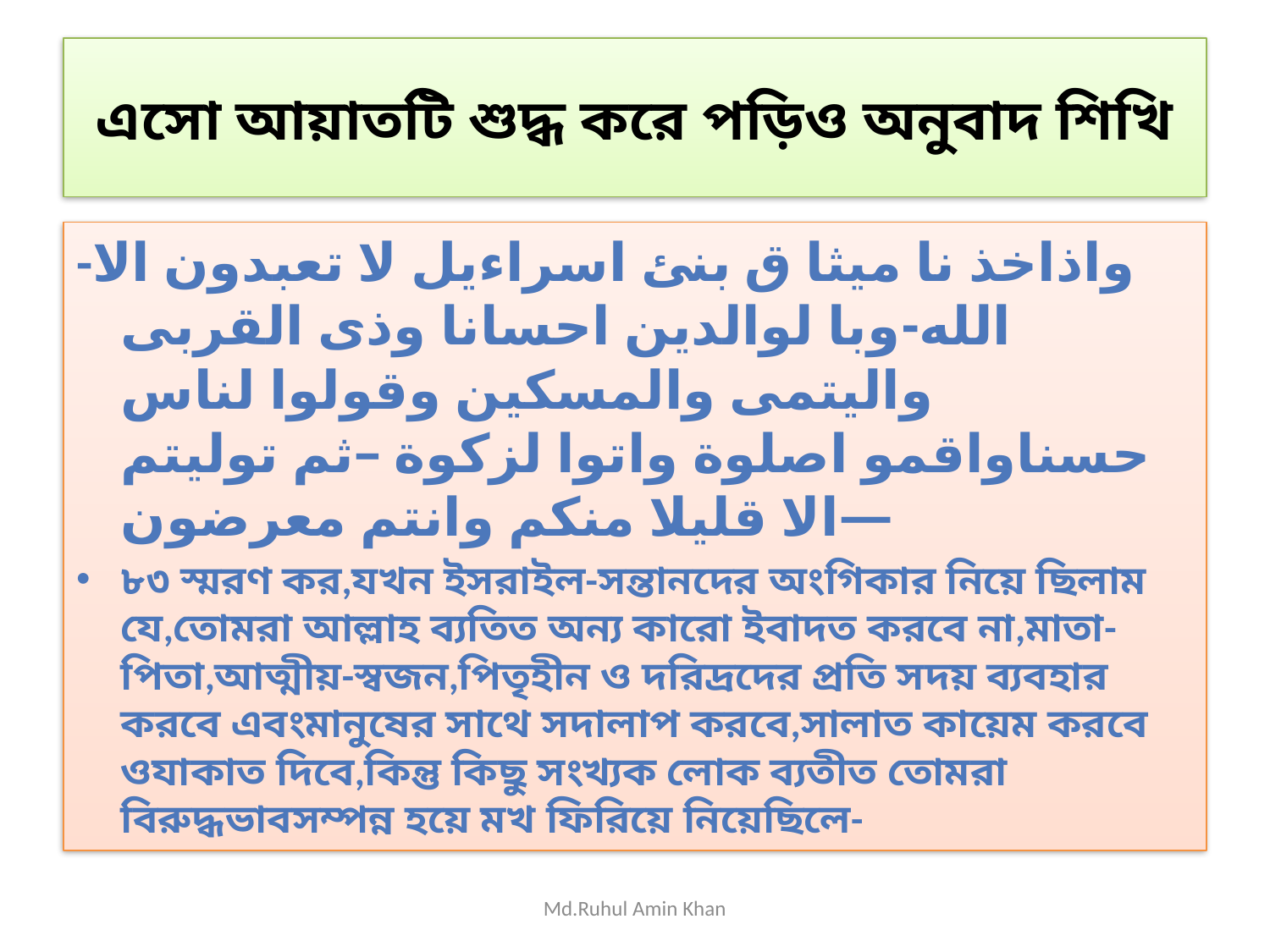

# এসো আয়াতটি শুদ্ধ করে পড়িও অনুবাদ শিখি
-واذاخذ نا ميثا ق بنئ اسراءيل لا تعبدون الا الله-وبا لوالدين احسانا وذى القربى واليتمى والمسكين وقولوا لناس حسناواقمو اصلوة واتوا لزكوة –ثم توليتم الا قليلا منكم وانتم معرضون—
৮৩ স্মরণ কর,যখন ইসরাইল-সন্তানদের অংগিকার নিয়ে ছিলাম যে,তোমরা আল্লাহ ব্যতিত অন্য কারো ইবাদত করবে না,মাতা-পিতা,আত্মীয়-স্বজন,পিতৃহীন ও দরিদ্রদের প্রতি সদয় ব্যবহার করবে এবংমানুষের সাথে সদালাপ করবে,সালাত কায়েম করবে ওযাকাত দিবে,কিন্তু কিছু সংখ্যক লোক ব্যতীত তোমরা বিরুদ্ধভাবসম্পন্ন হয়ে মখ ফিরিয়ে নিয়েছিলে-
Md.Ruhul Amin Khan